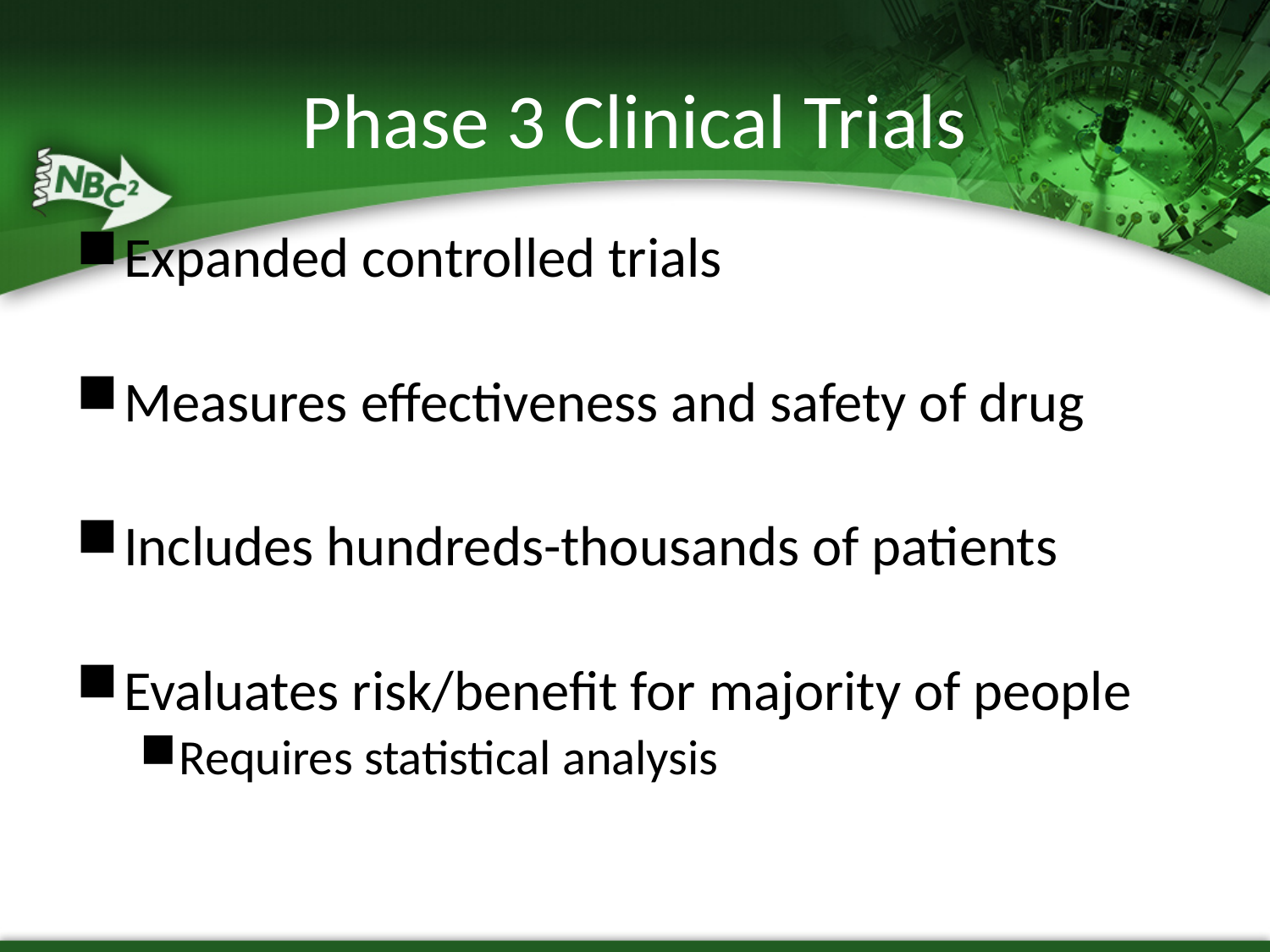

Phase 3 Clinical Trials
Expanded controlled trials

Measures effectiveness and safety of drug

Includes hundreds-thousands of patients

Evaluates risk/benefit for majority of people
Requires statistical analysis